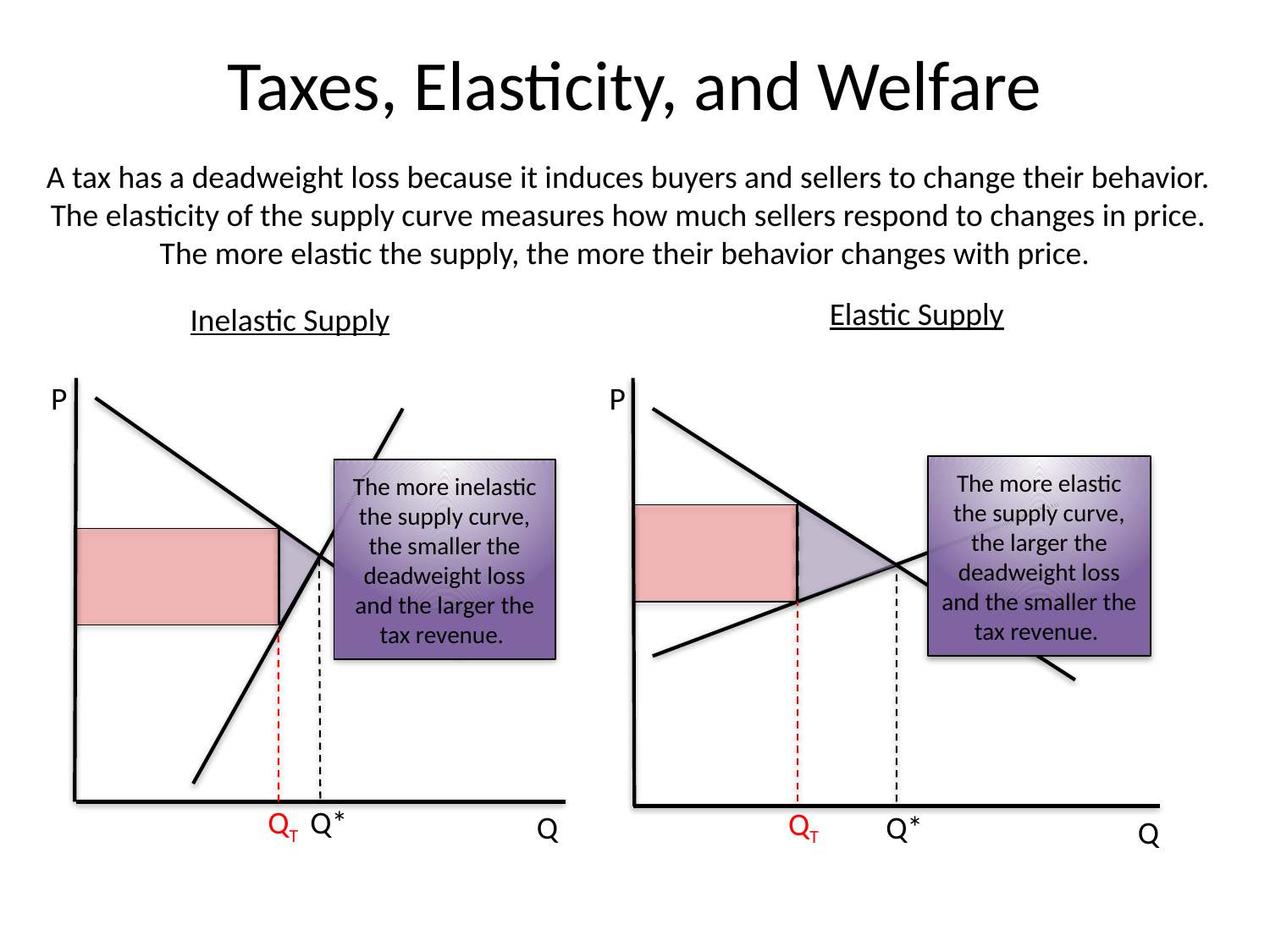

Taxes, Elasticity, and Welfare
A tax has a deadweight loss because it induces buyers and sellers to change their behavior. The elasticity of the supply curve measures how much sellers respond to changes in price. The more elastic the supply, the more their behavior changes with price.

Elastic Supply
Inelastic Supply
P
P
The more elastic the supply curve, the larger the deadweight loss and the smaller the tax revenue.
The more inelastic the supply curve, the smaller the deadweight loss and the larger the tax revenue.

Q*
QT
QT
Q
Q*
Q